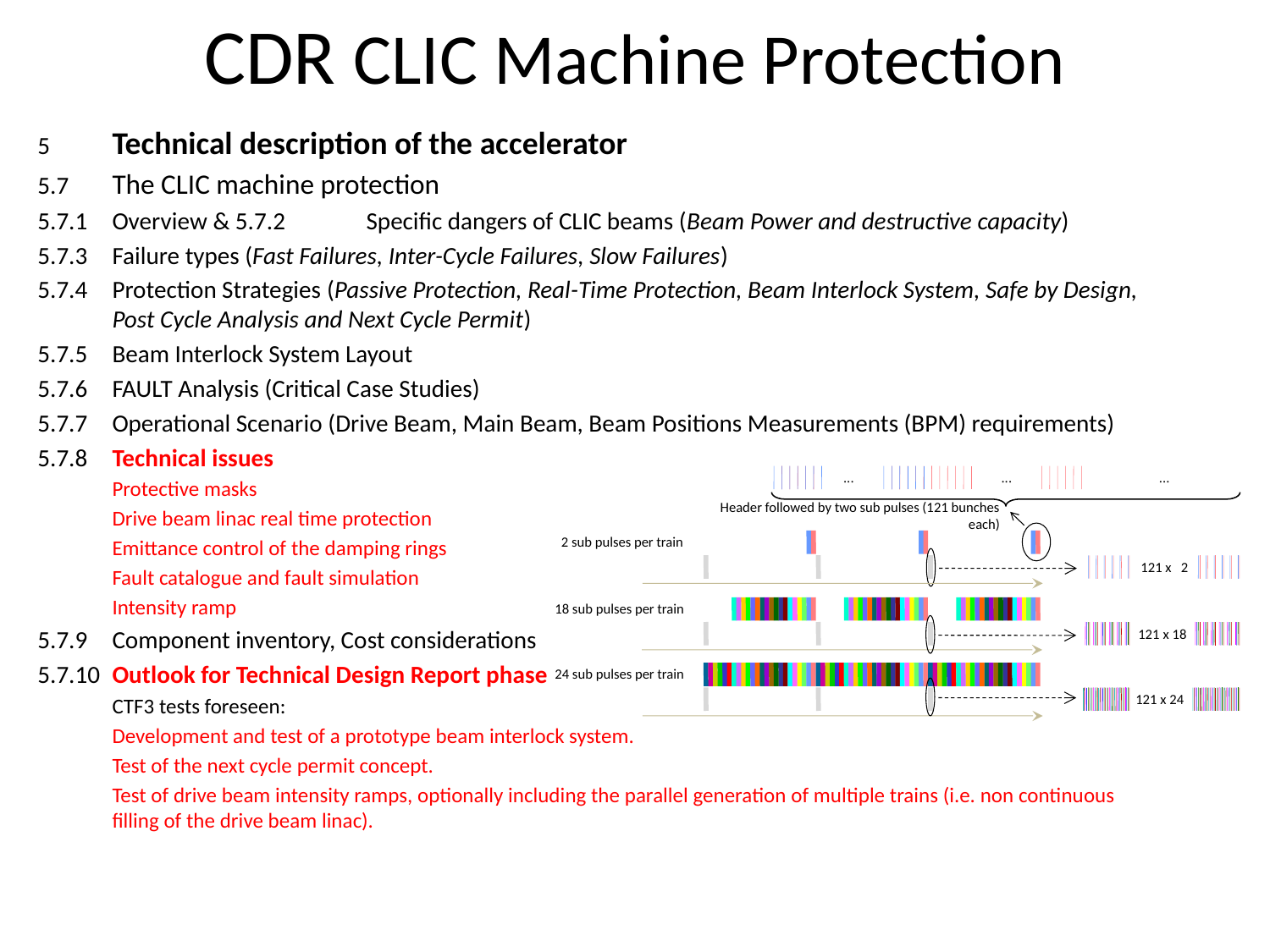

# CDR CLIC Machine Protection
5	Technical description of the accelerator
5.7 	The CLIC machine protection
5.7.1	Overview & 5.7.2	Specific dangers of CLIC beams (Beam Power and destructive capacity)
5.7.3	Failure types (Fast Failures, Inter-Cycle Failures, Slow Failures)
5.7.4	Protection Strategies (Passive Protection, Real-Time Protection, Beam Interlock System, Safe by Design, Post Cycle Analysis and Next Cycle Permit)
5.7.5	Beam Interlock System Layout
5.7.6	FAULT Analysis (Critical Case Studies)
5.7.7	Operational Scenario (Drive Beam, Main Beam, Beam Positions Measurements (BPM) requirements)
5.7.8	Technical issues
	Protective masks
	Drive beam linac real time protection
	Emittance control of the damping rings
	Fault catalogue and fault simulation
	Intensity ramp
5.7.9	Component inventory, Cost considerations
5.7.10	Outlook for Technical Design Report phase
	CTF3 tests foreseen:
	Development and test of a prototype beam interlock system.
	Test of the next cycle permit concept.
	Test of drive beam intensity ramps, optionally including the parallel generation of multiple trains (i.e. non continuous filling of the drive beam linac).

...
...
...
...
Header followed by two sub pulses (121 bunches each)

  2 sub pulses per train
121 x   2

18 sub pulses per train
121 x 18

24 sub pulses per train
121 x 24